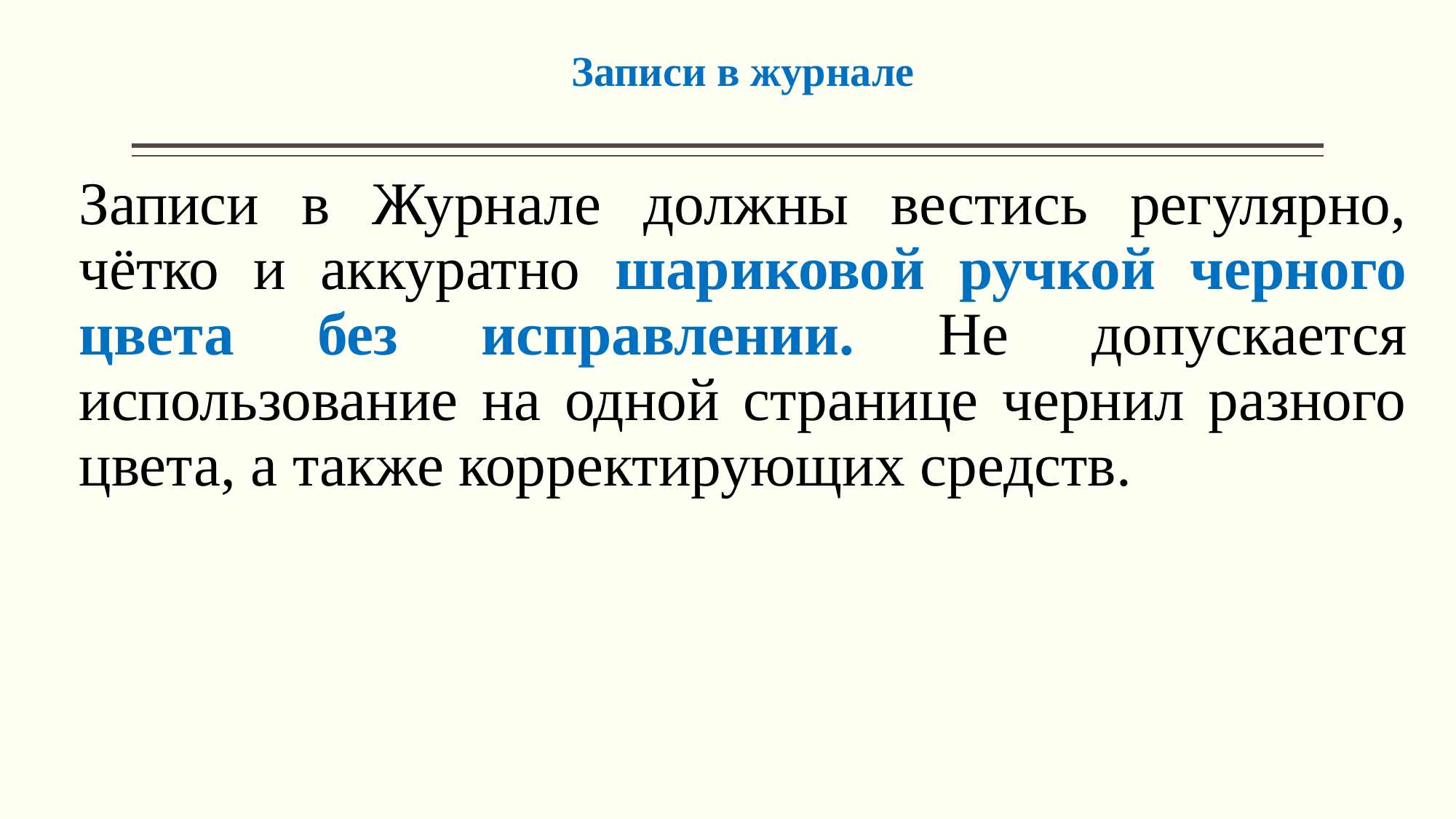

# Записи в журнале
Записи в Журнале должны вестись регулярно, чётко и аккуратно шариковой ручкой черного цвета без исправлении. Не допускается использование на одной странице чернил разного цвета, а также корректирующих средств.